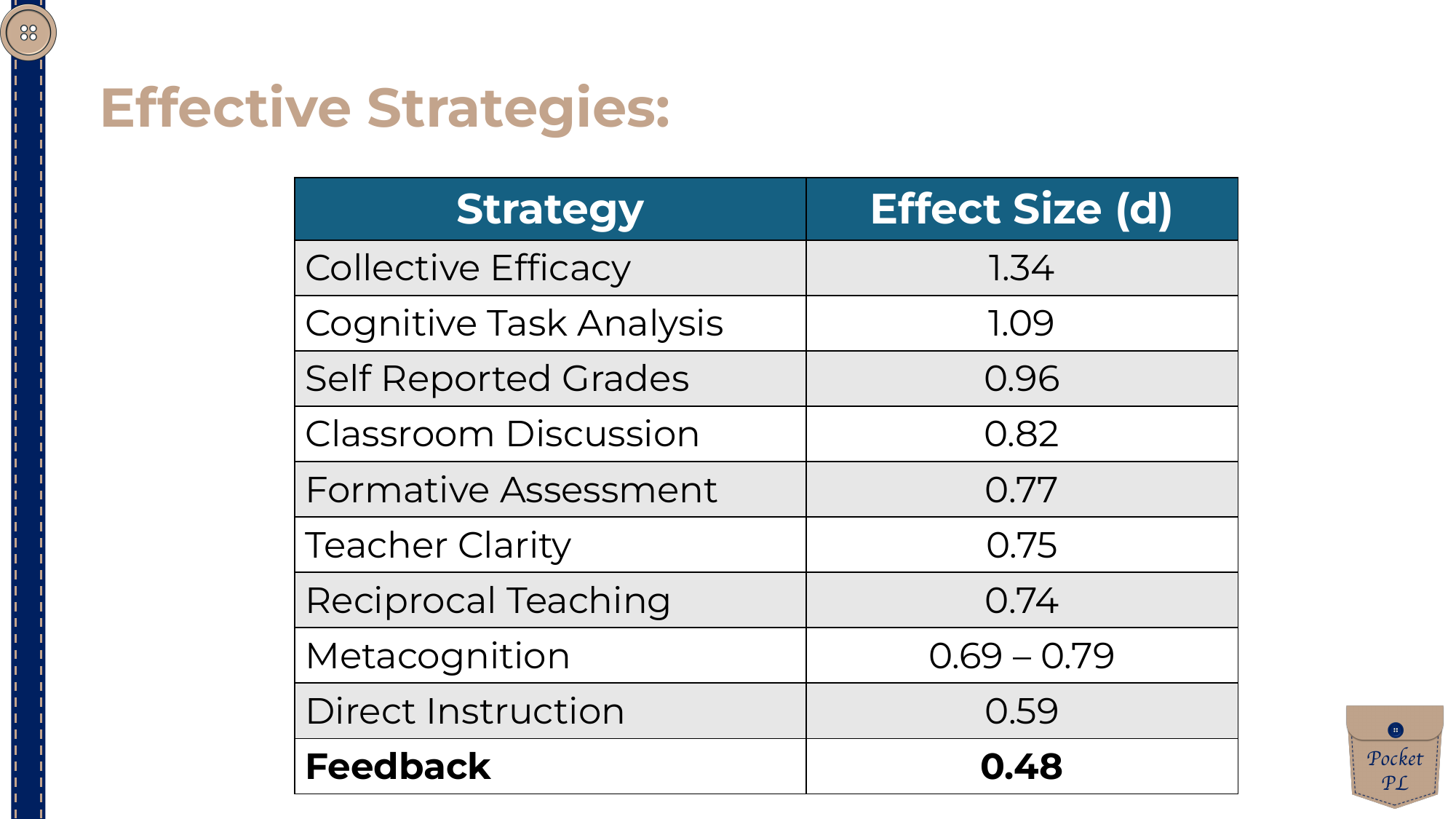

Effective Strategies:
| Strategy | Effect Size (d) |
| --- | --- |
| Collective Efficacy | 1.34 |
| Cognitive Task Analysis | 1.09 |
| Self Reported Grades | 0.96 |
| Classroom Discussion | 0.82 |
| Formative Assessment | 0.77 |
| Teacher Clarity | 0.75 |
| Reciprocal Teaching | 0.74 |
| Metacognition | 0.69 – 0.79 |
| Direct Instruction | 0.59 |
| Feedback | 0.48 |